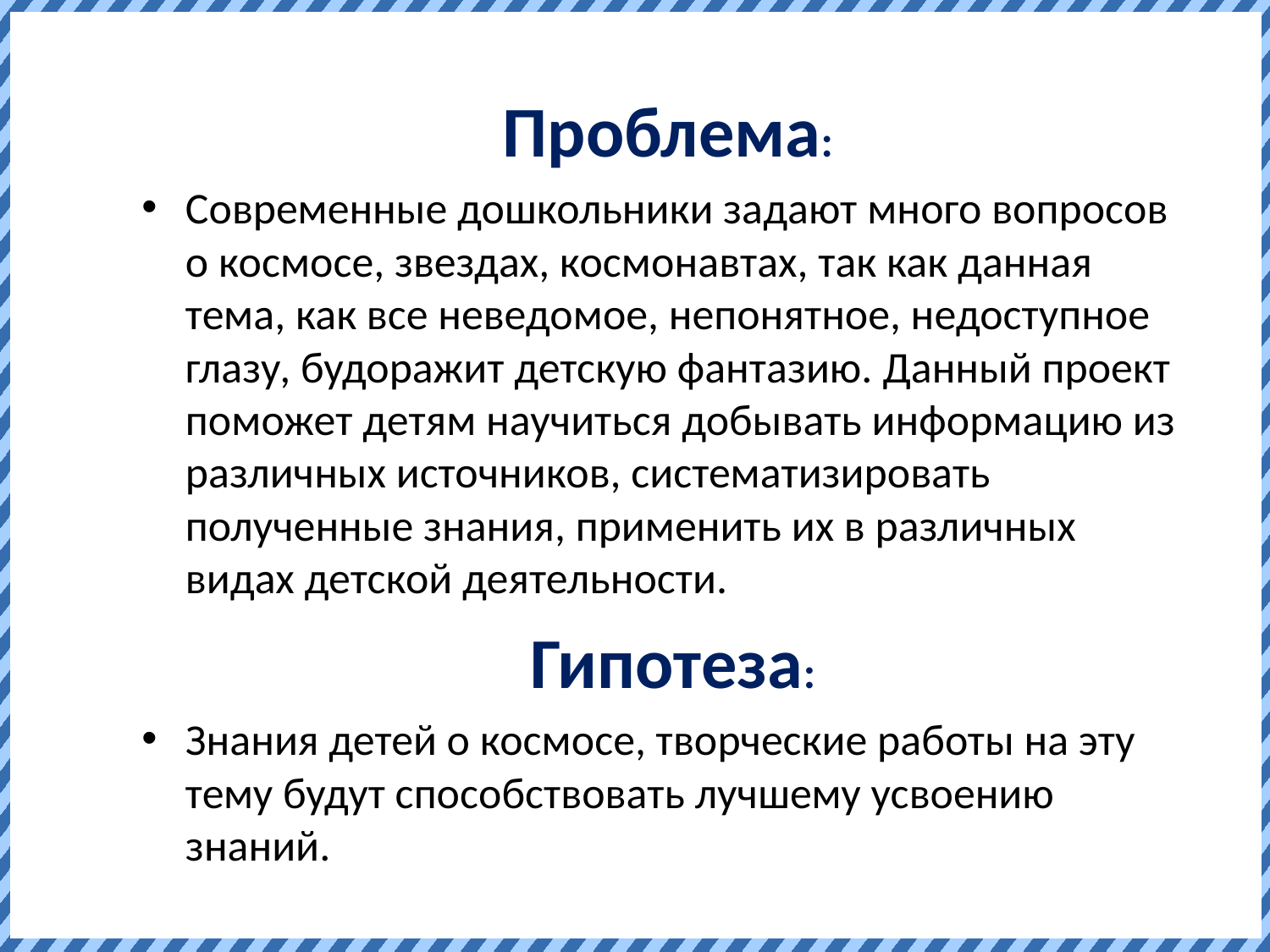

Проблема:
Современные дошкольники задают много вопросов о космосе, звездах, космонавтах, так как данная тема, как все неведомое, непонятное, недоступное глазу, будоражит детскую фантазию. Данный проект поможет детям научиться добывать информацию из различных источников, систематизировать полученные знания, применить их в различных видах детской деятельности.
 Гипотеза:
Знания детей о космосе, творческие работы на эту тему будут способствовать лучшему усвоению знаний.